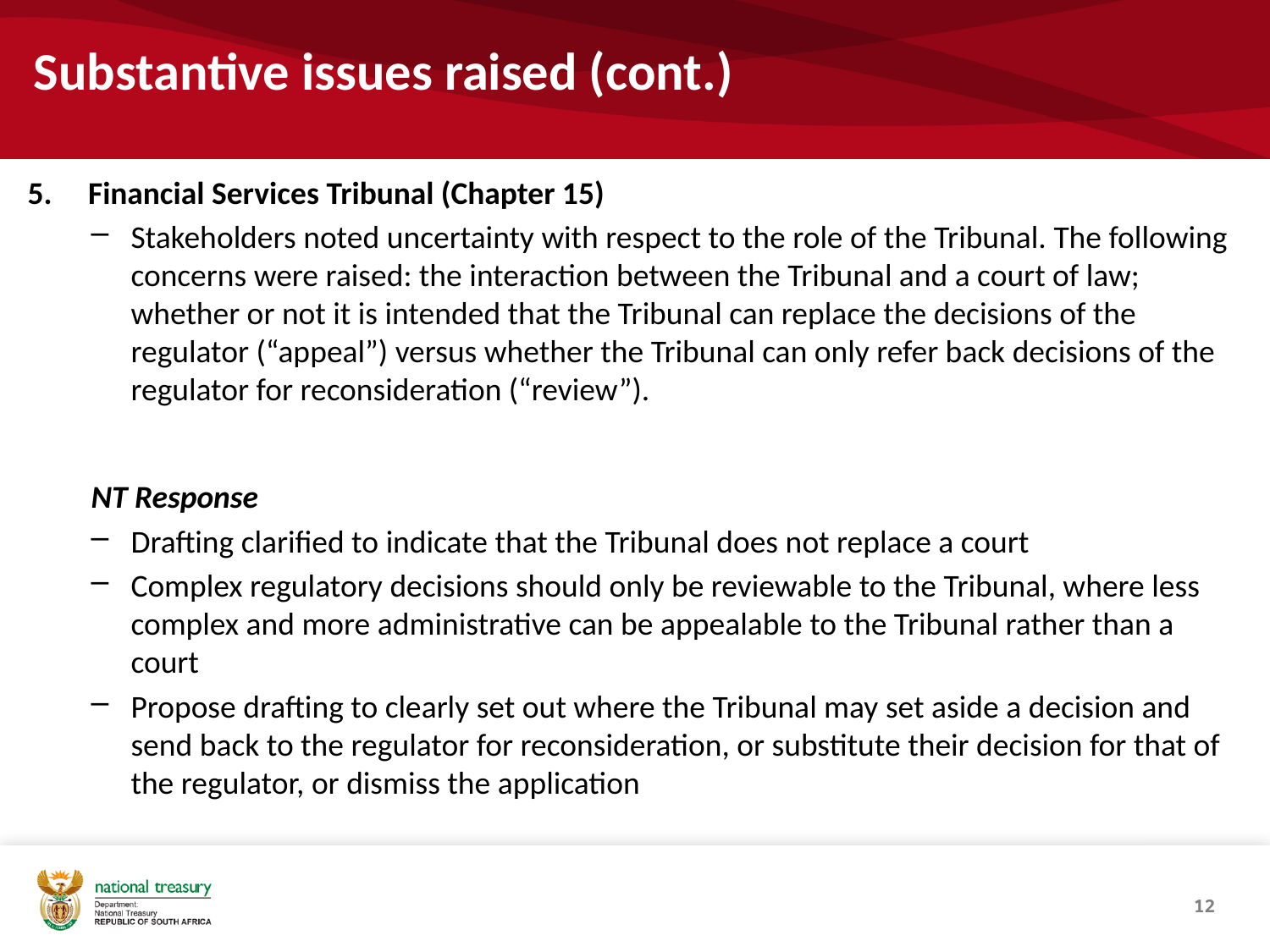

# Substantive issues raised (cont.)
5.     Financial Services Tribunal (Chapter 15)
Stakeholders noted uncertainty with respect to the role of the Tribunal. The following concerns were raised: the interaction between the Tribunal and a court of law; whether or not it is intended that the Tribunal can replace the decisions of the regulator (“appeal”) versus whether the Tribunal can only refer back decisions of the regulator for reconsideration (“review”).

NT Response
Drafting clarified to indicate that the Tribunal does not replace a court
Complex regulatory decisions should only be reviewable to the Tribunal, where less complex and more administrative can be appealable to the Tribunal rather than a court
Propose drafting to clearly set out where the Tribunal may set aside a decision and send back to the regulator for reconsideration, or substitute their decision for that of the regulator, or dismiss the application

12